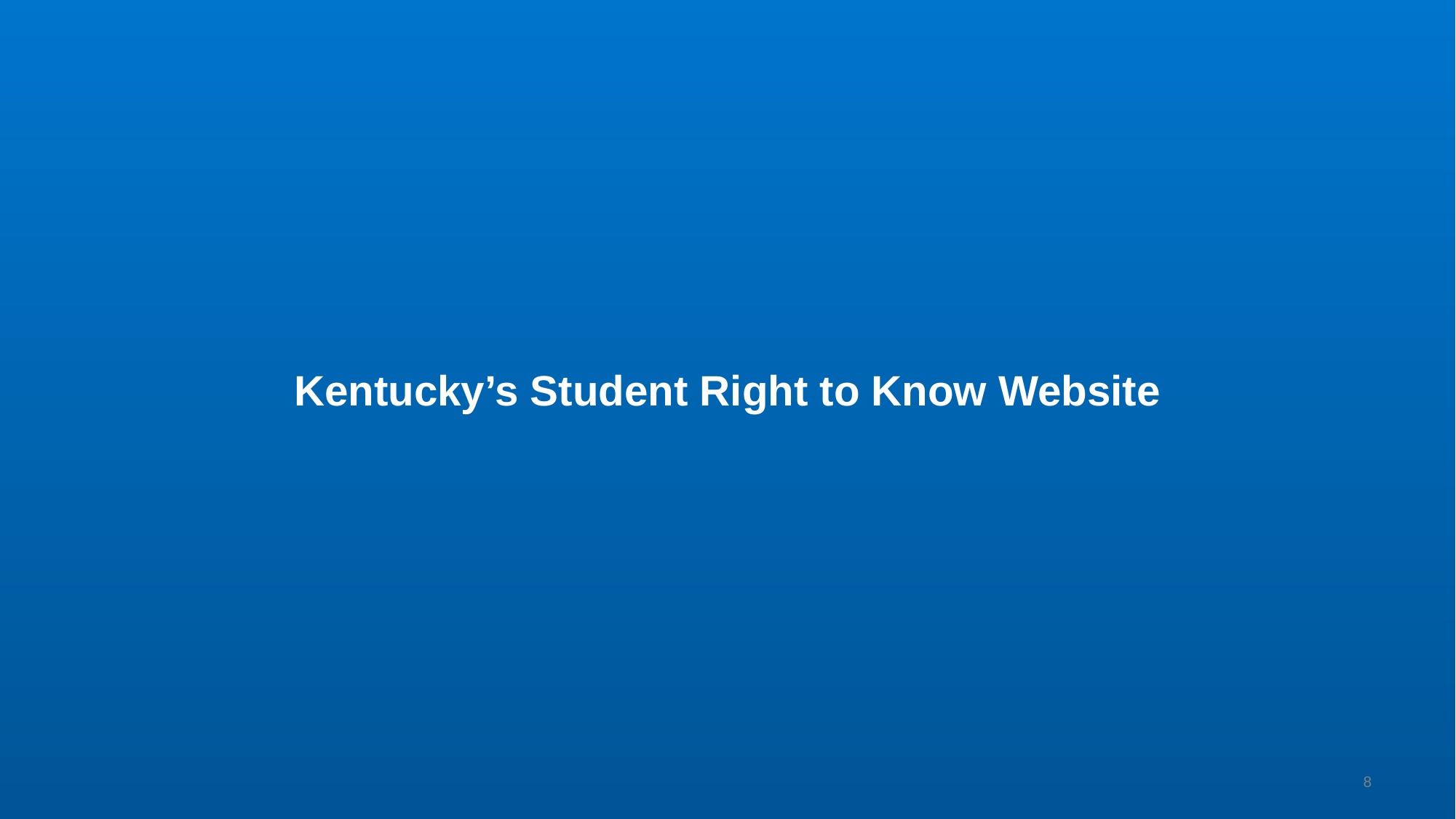

# Kentucky’s Student Right to Know Website
8